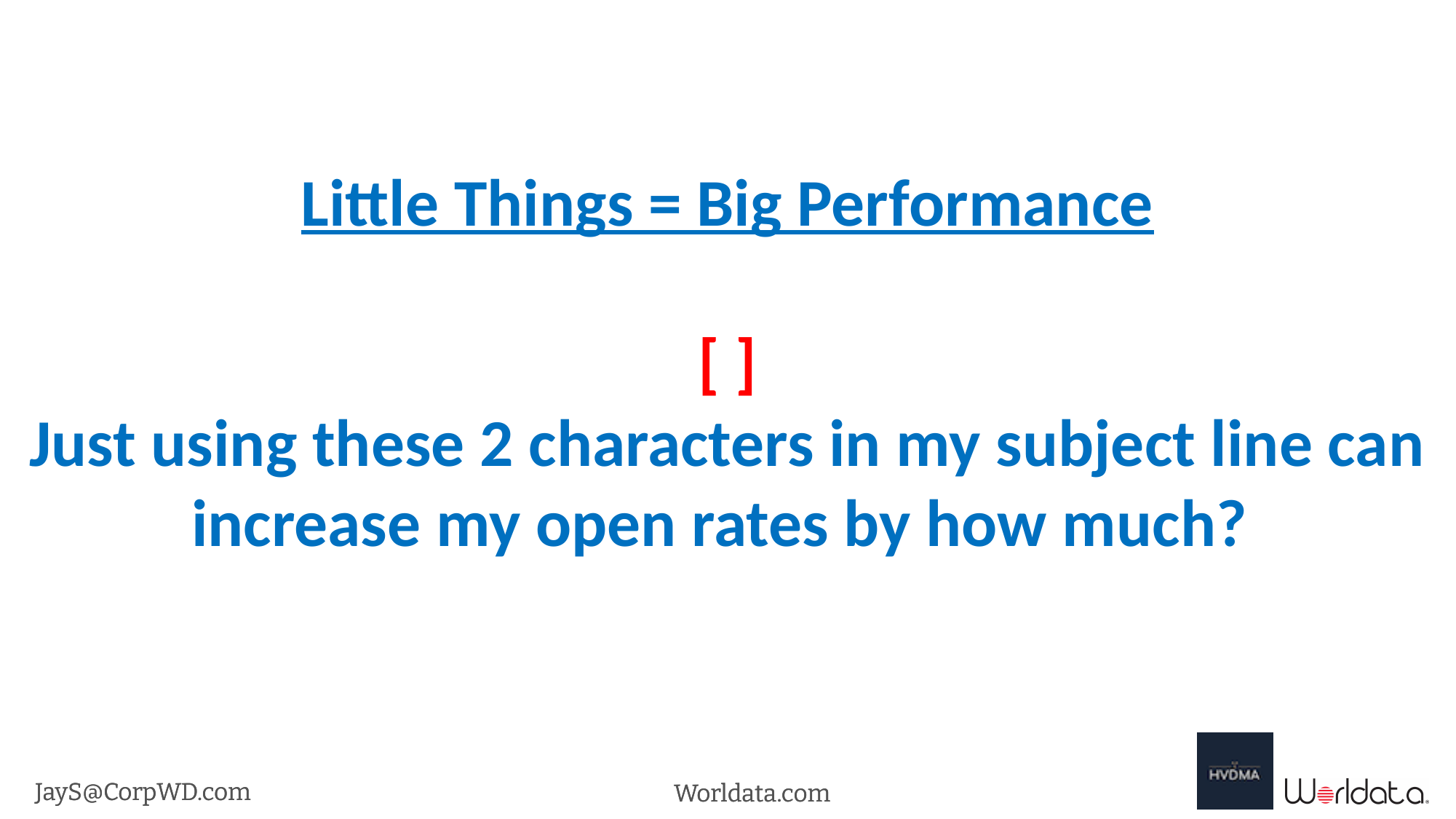

Little Things = Big Performance

[ ]
Just using these 2 characters in my subject line can increase my open rates by how much?